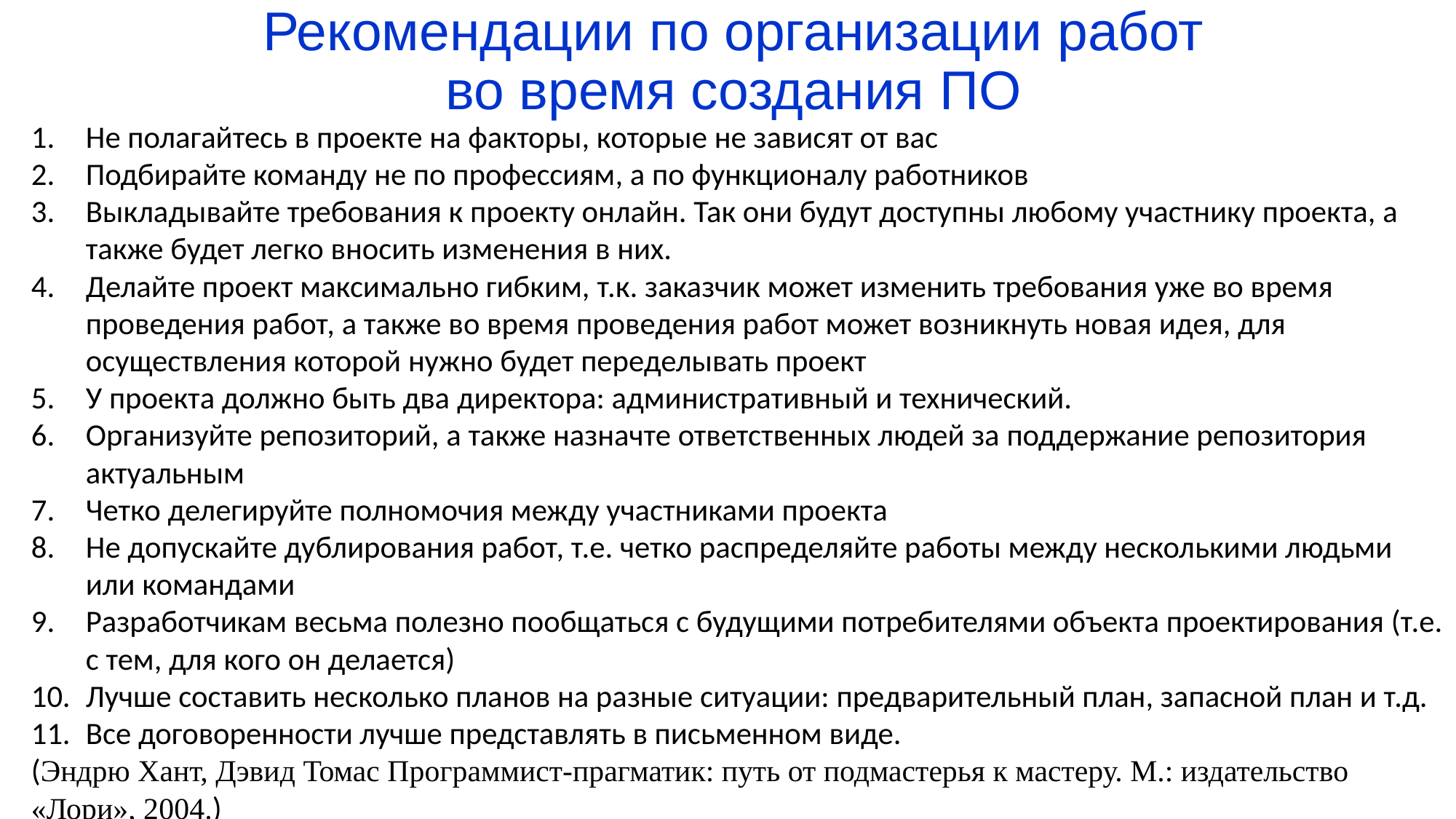

# Рекомендации по организации работ во время создания ПО

Не полагайтесь в проекте на факторы, которые не зависят от вас
Подбирайте команду не по профессиям, а по функционалу работников
Выкладывайте требования к проекту онлайн. Так они будут доступны любому участнику проекта, а также будет легко вносить изменения в них.
Делайте проект максимально гибким, т.к. заказчик может изменить требования уже во время проведения работ, а также во время проведения работ может возникнуть новая идея, для осуществления которой нужно будет переделывать проект
У проекта должно быть два директора: административный и технический.
Организуйте репозиторий, а также назначте ответственных людей за поддержание репозитория актуальным
Четко делегируйте полномочия между участниками проекта
Не допускайте дублирования работ, т.е. четко распределяйте работы между несколькими людьми или командами
Разработчикам весьма полезно пообщаться с будущими потребителями объекта проектирования (т.е. с тем, для кого он делается)
Лучше составить несколько планов на разные ситуации: предварительный план, запасной план и т.д.
Все договоренности лучше представлять в письменном виде.
(Эндрю Хант, Дэвид Томас Программист-прагматик: путь от подмастерья к мастеру. М.: издательство «Лори», 2004.)